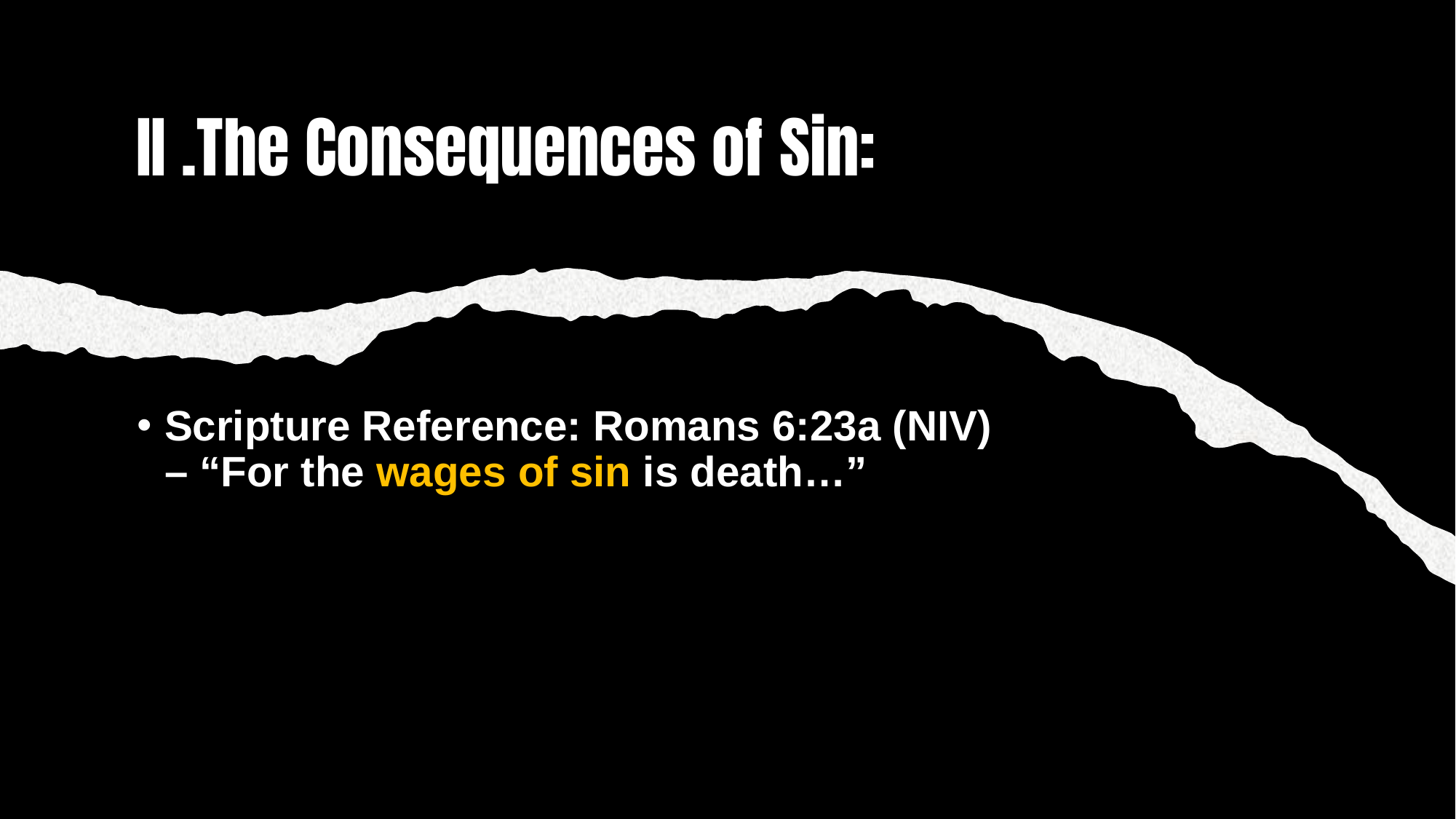

# II .The Consequences of Sin:

Scripture Reference: Romans 6:23a (NIV) – “For the wages of sin is death…”